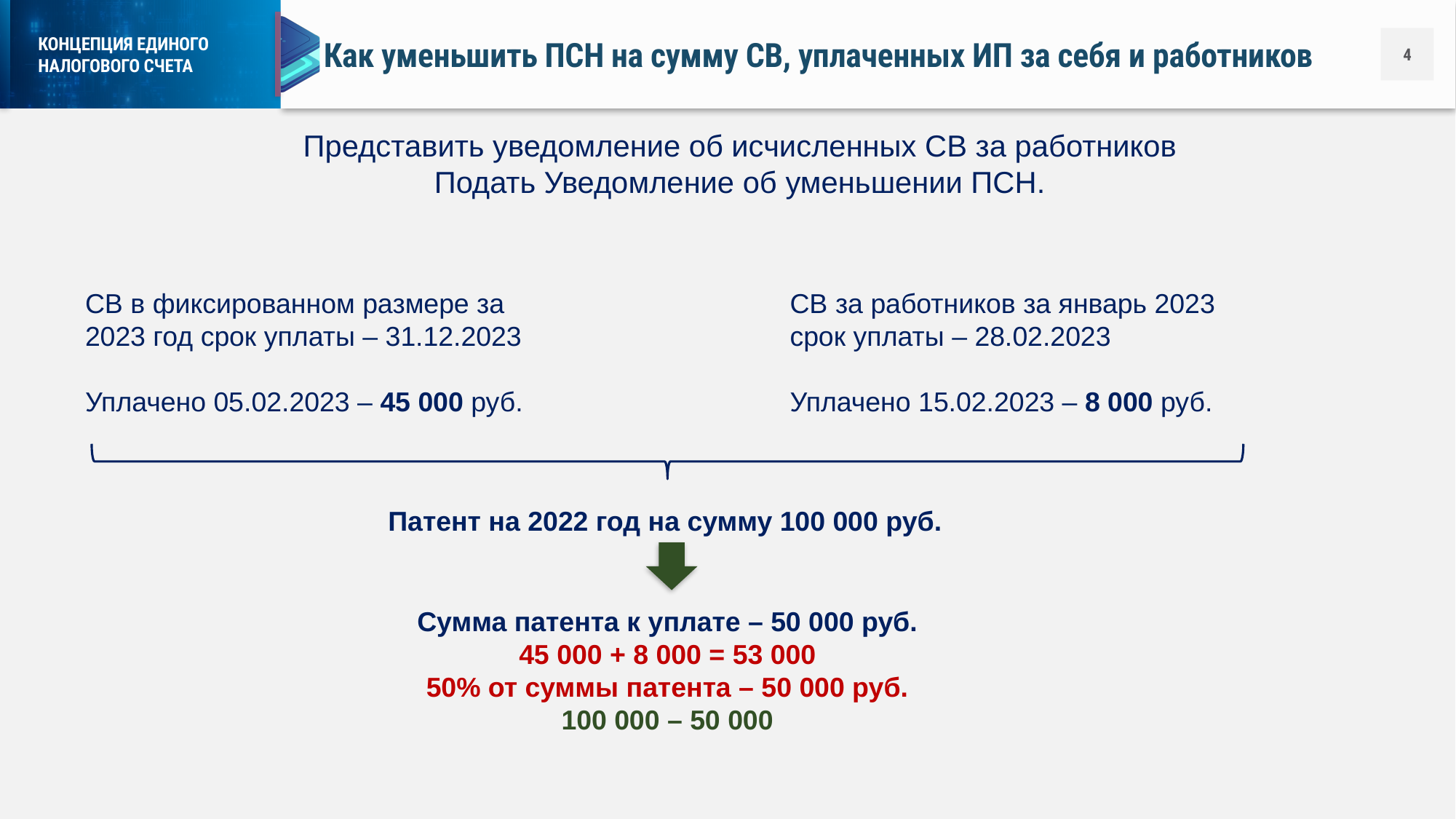

Как уменьшить ПСН на сумму СВ, уплаченных ИП за себя и работников
Представить уведомление об исчисленных СВ за работников
Подать Уведомление об уменьшении ПСН.
СВ в фиксированном размере за 2023 год срок уплаты – 31.12.2023

Уплачено 05.02.2023 – 45 000 руб.
СВ за работников за январь 2023
срок уплаты – 28.02.2023

Уплачено 15.02.2023 – 8 000 руб.
Патент на 2022 год на сумму 100 000 руб.

Сумма патента к уплате – 50 000 руб.
45 000 + 8 000 = 53 000
50% от суммы патента – 50 000 руб.
100 000 – 50 000